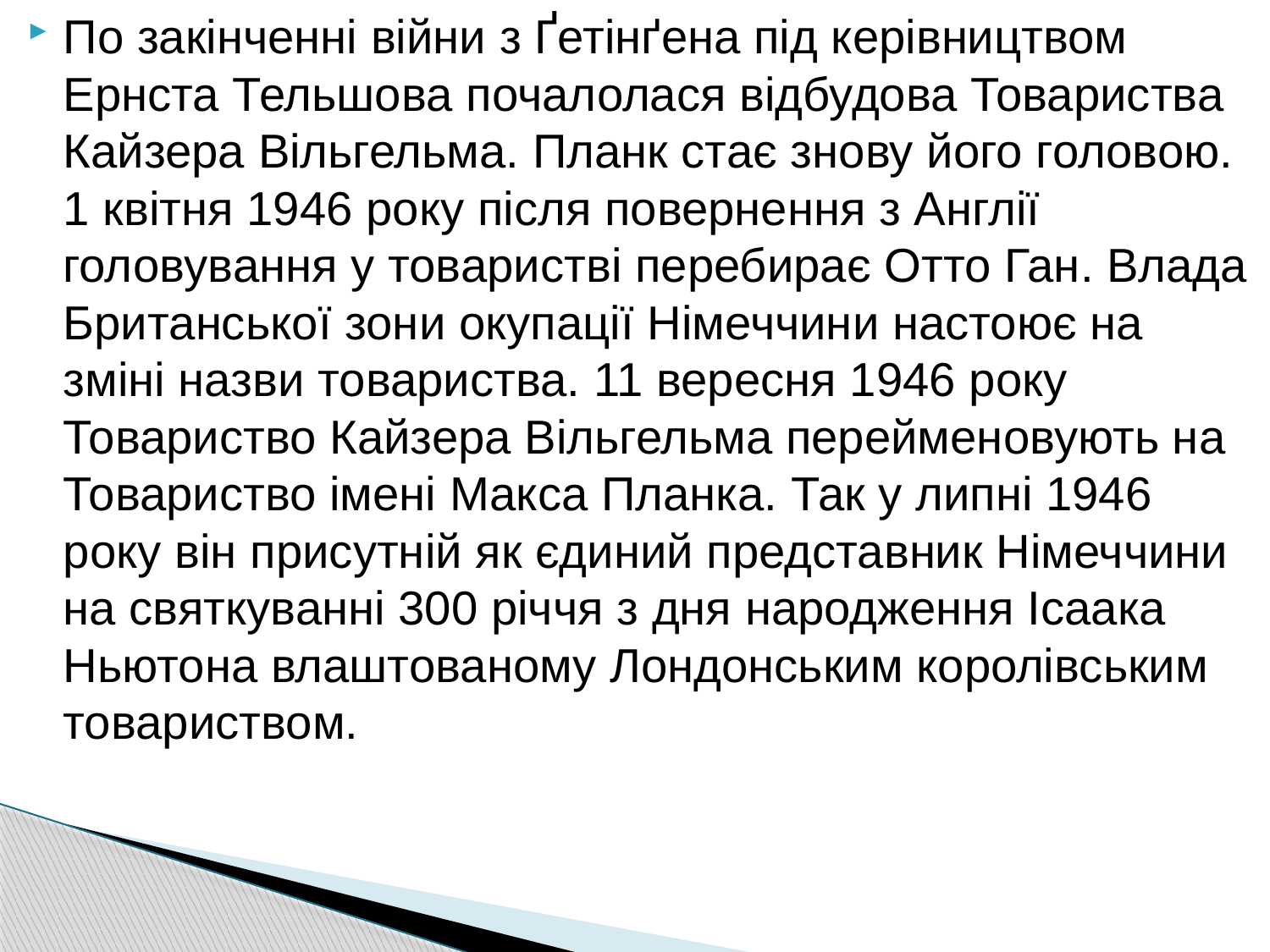

По закінченні війни з Ґетінґена під керівництвом Ернста Тельшова почалолася відбудова Товариства Кайзера Вільгельма. Планк стає знову його головою. 1 квітня 1946 року після повернення з Англії головування у товаристві перебирає Отто Ган. Влада Британської зони окупації Німеччини настоює на зміні назви товариства. 11 вересня 1946 року Товариство Кайзера Вільгельма перейменовують на Товариство імені Макса Планка. Так у липні 1946 року він присутній як єдиний представник Німеччини на святкуванні 300 річчя з дня народження Ісаака Ньютона влаштованому Лондонським королівським товариством.